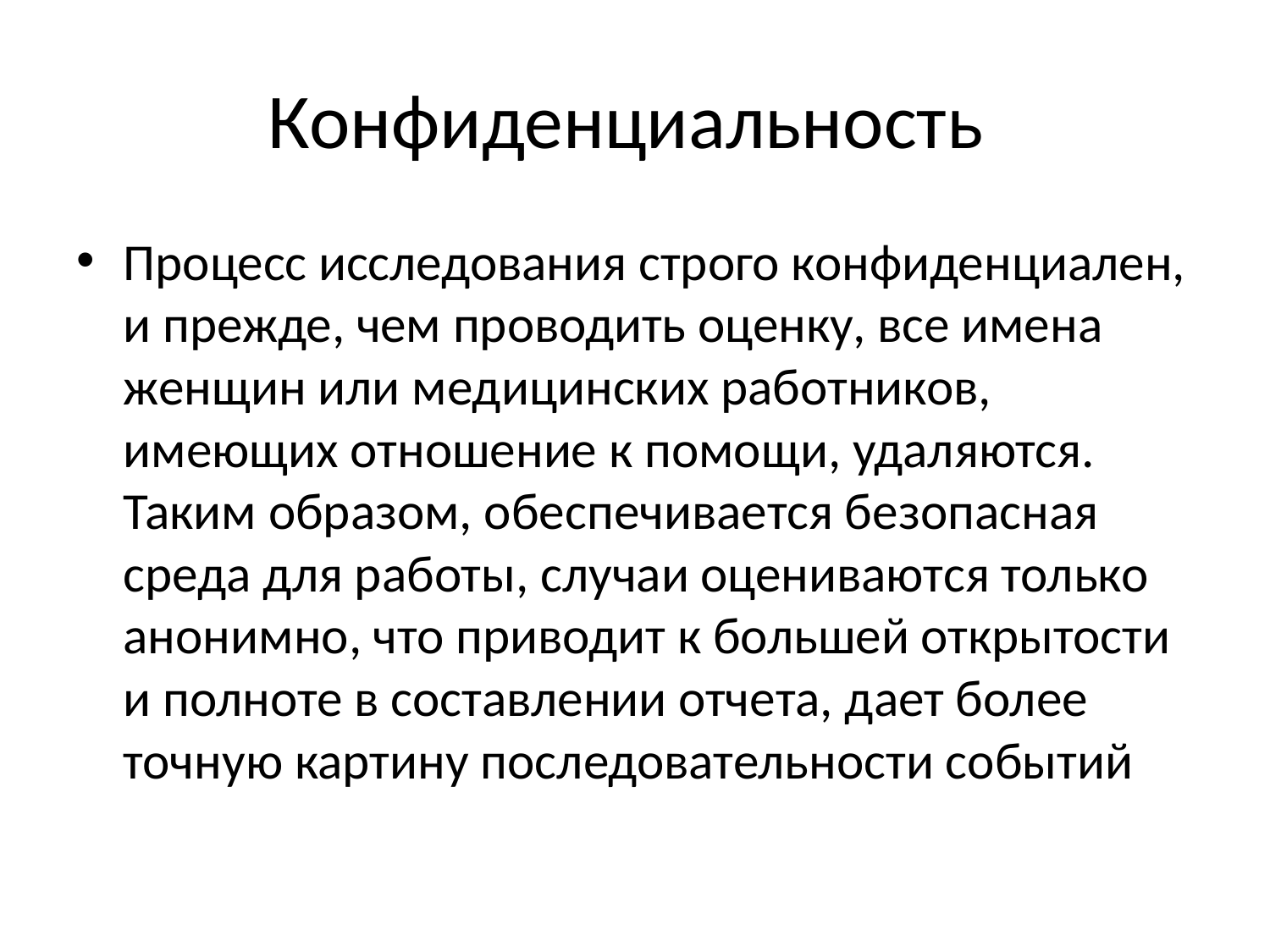

# Конфиденциальность
Процесс исследования строго конфиденциален, и прежде, чем проводить оценку, все имена женщин или медицинских работников, имеющих отношение к помощи, удаляются. Таким образом, обеспечивается безопасная среда для работы, случаи оцениваются только анонимно, что приводит к большей открытости и полноте в составлении отчета, дает более точную картину последовательности событий